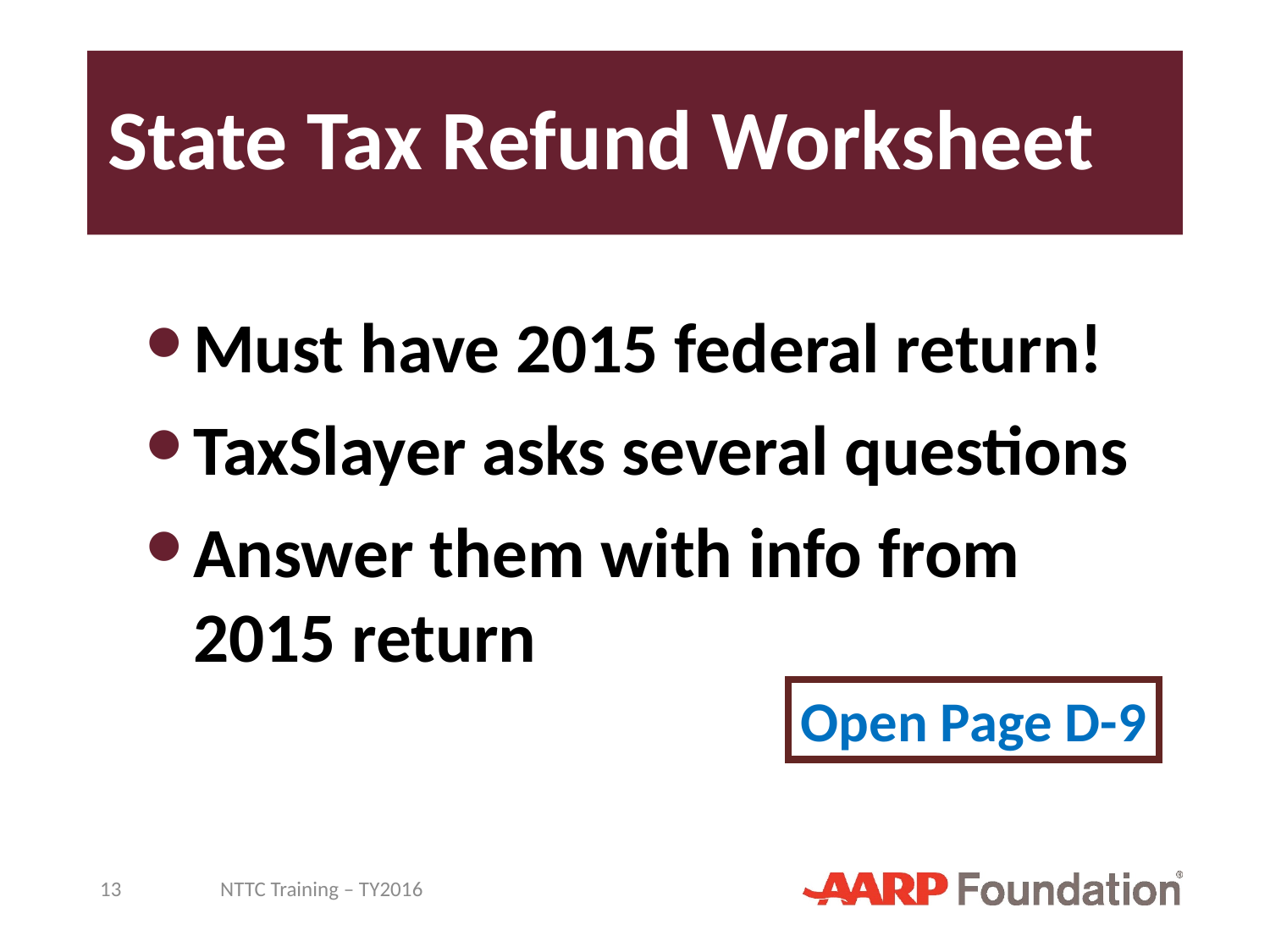

# State Tax Refund Worksheet
Must have 2015 federal return!
TaxSlayer asks several questions
Answer them with info from 2015 return
Open Page D-9
13
NTTC Training – TY2016